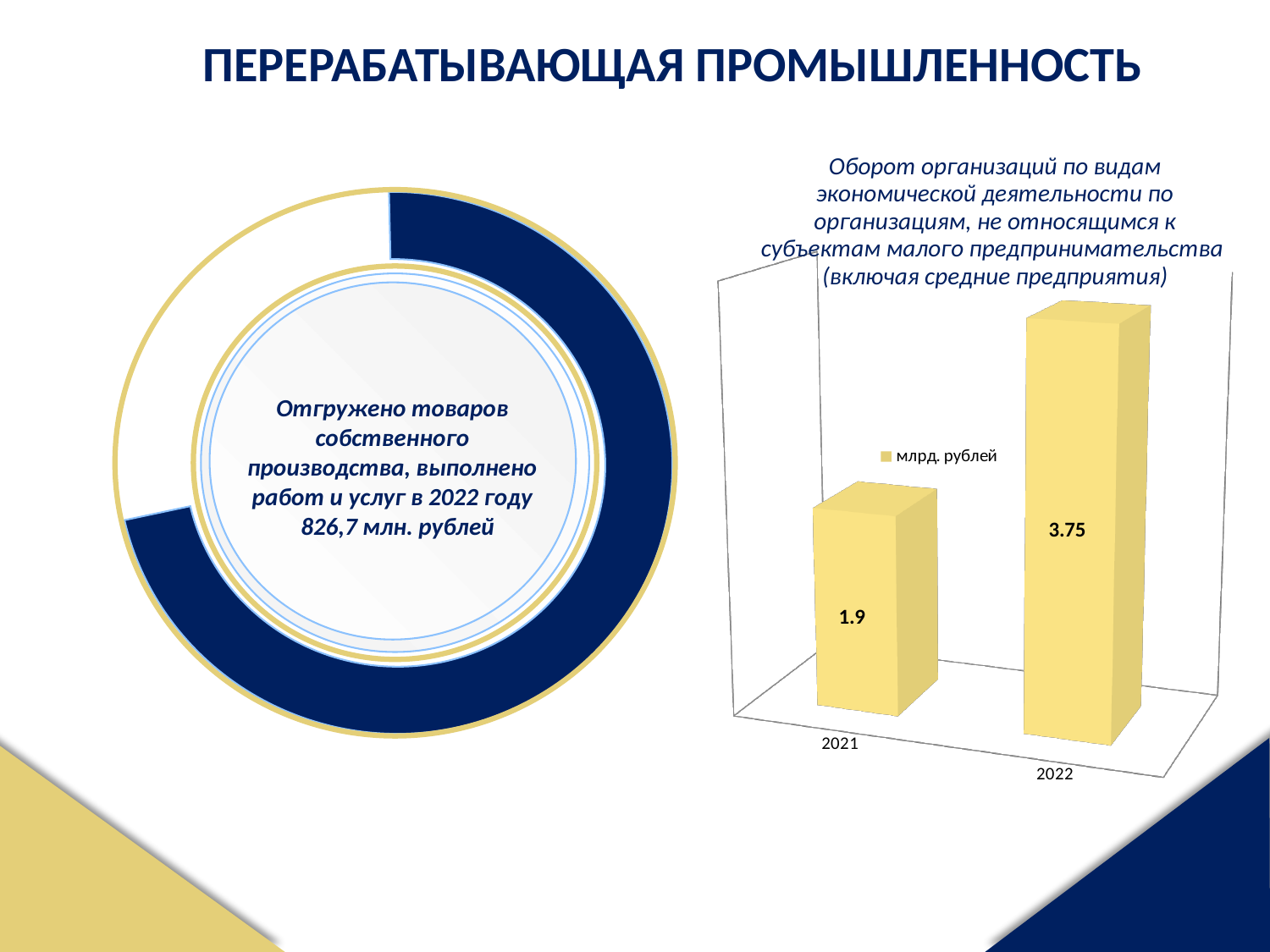

ПЕРЕРАБАТЫВАЮЩАЯ ПРОМЫШЛЕННОСТЬ
Оборот организаций по видам экономической деятельности по организациям, не относящимся к субъектам малого предпринимательства
(включая средние предприятия)

[unsupported chart]

Отгружено товаров собственного производства, выполнено работ и услуг в 2022 году
  826,7 млн. рублей